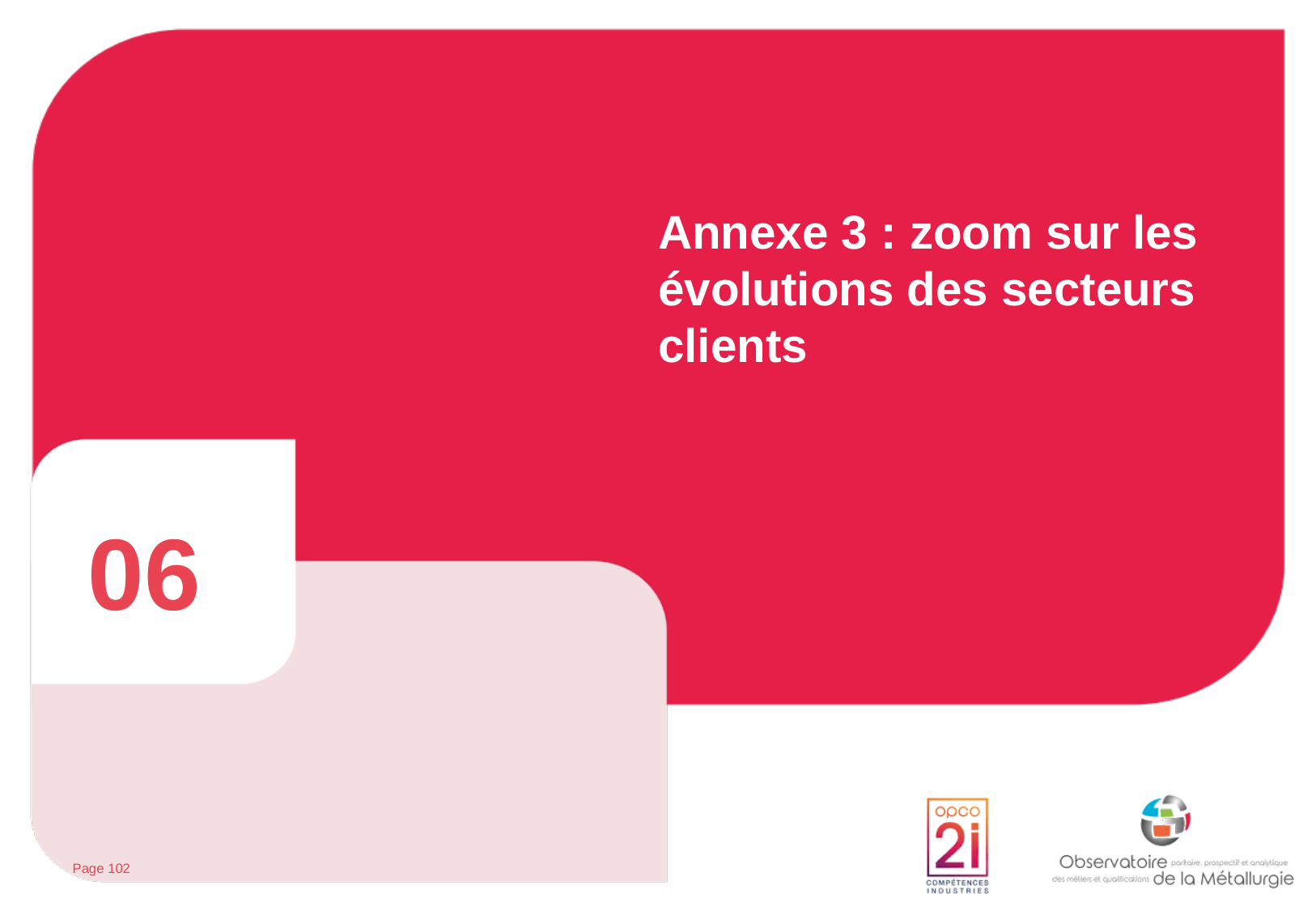

# Annexe 3 : zoom sur les évolutions des secteurs clients
06